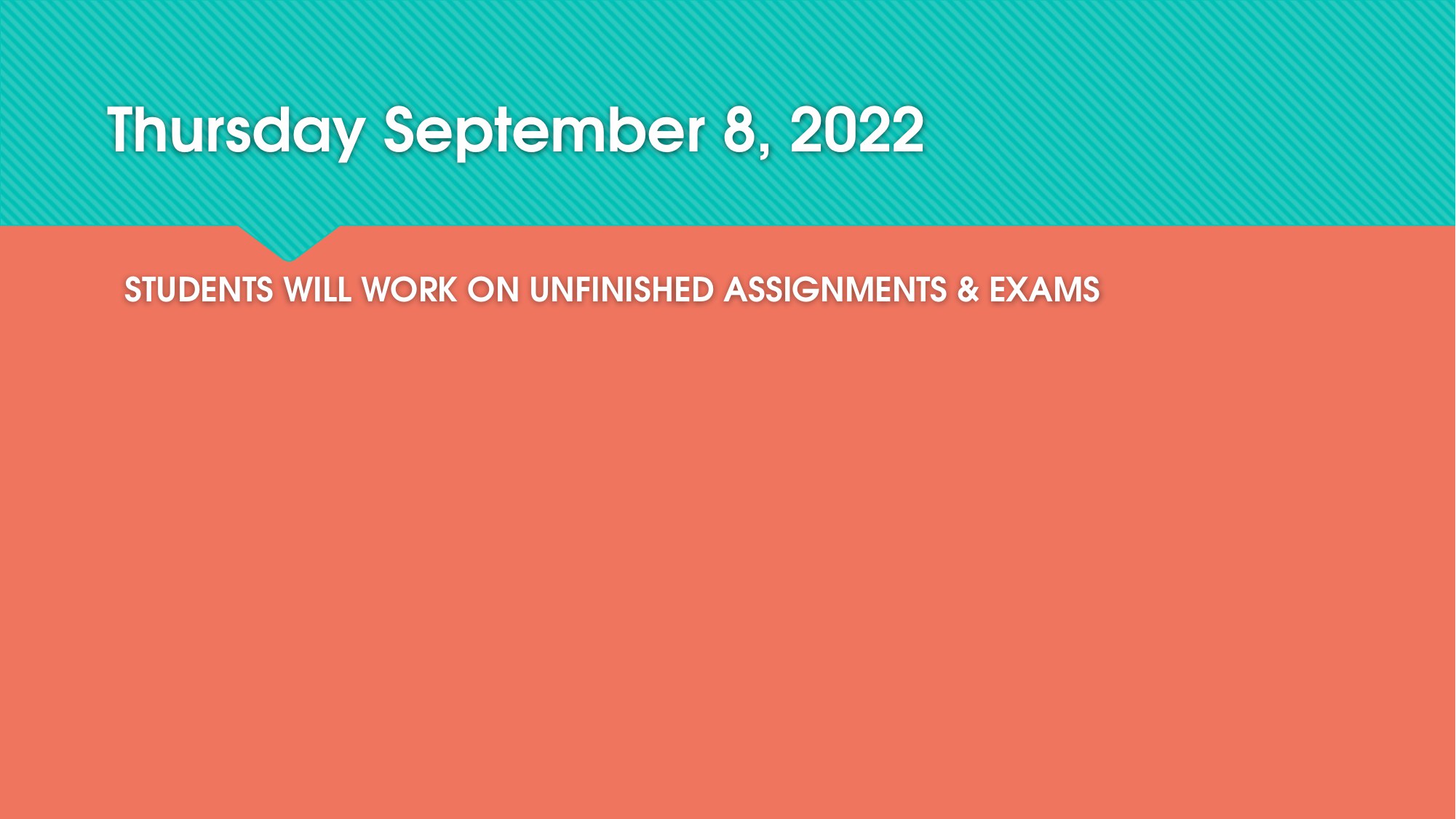

# Thursday September 8, 2022
STUDENTS WILL WORK ON UNFINISHED ASSIGNMENTS & EXAMS